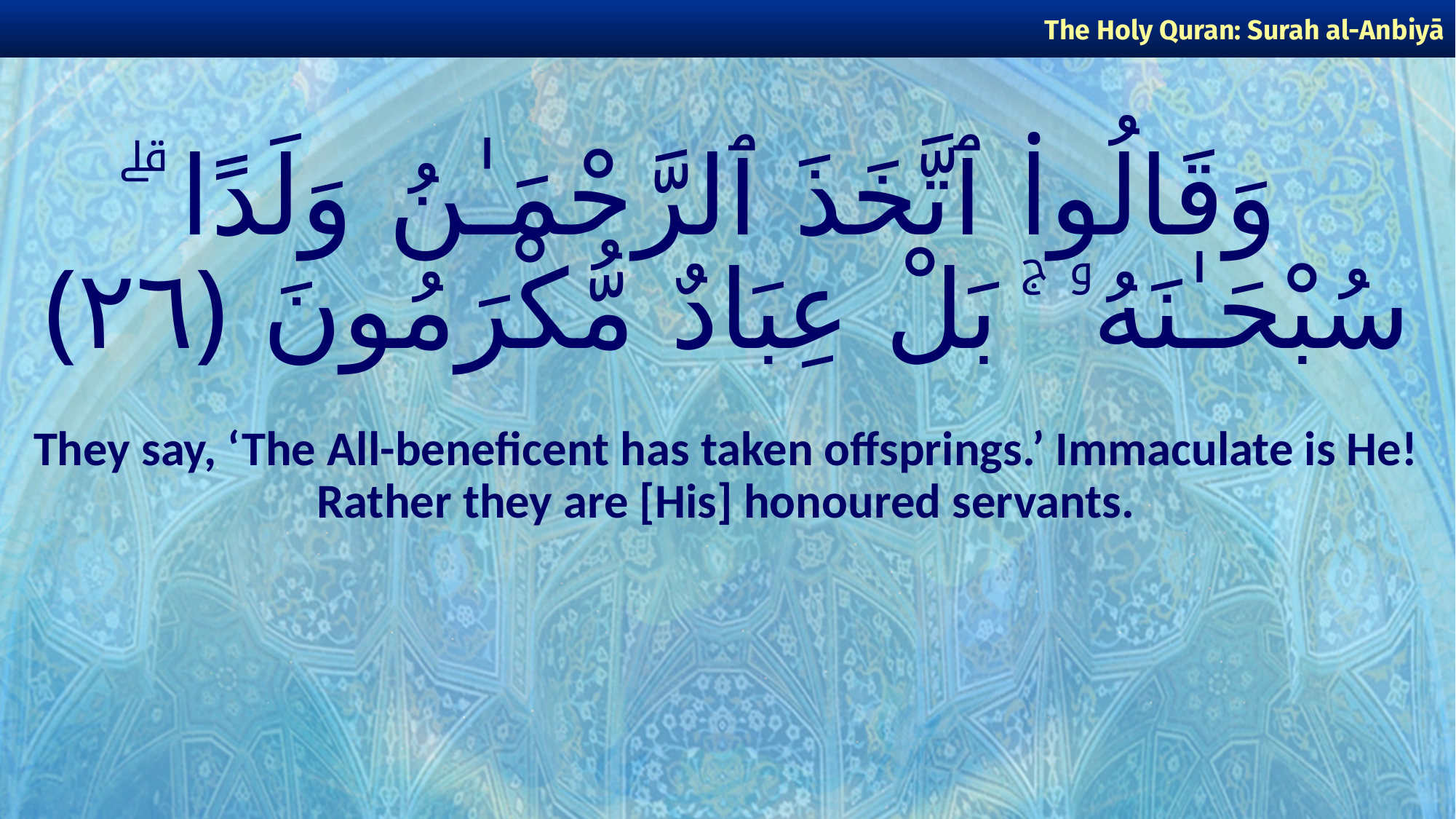

The Holy Quran: Surah al-Anbiyā
# وَقَالُوا۟ ٱتَّخَذَ ٱلرَّحْمَـٰنُ وَلَدًا ۗ سُبْحَـٰنَهُۥ ۚ بَلْ عِبَادٌ مُّكْرَمُونَ ﴿٢٦﴾
They say, ‘The All-beneficent has taken offsprings.’ Immaculate is He! Rather they are [His] honoured servants.